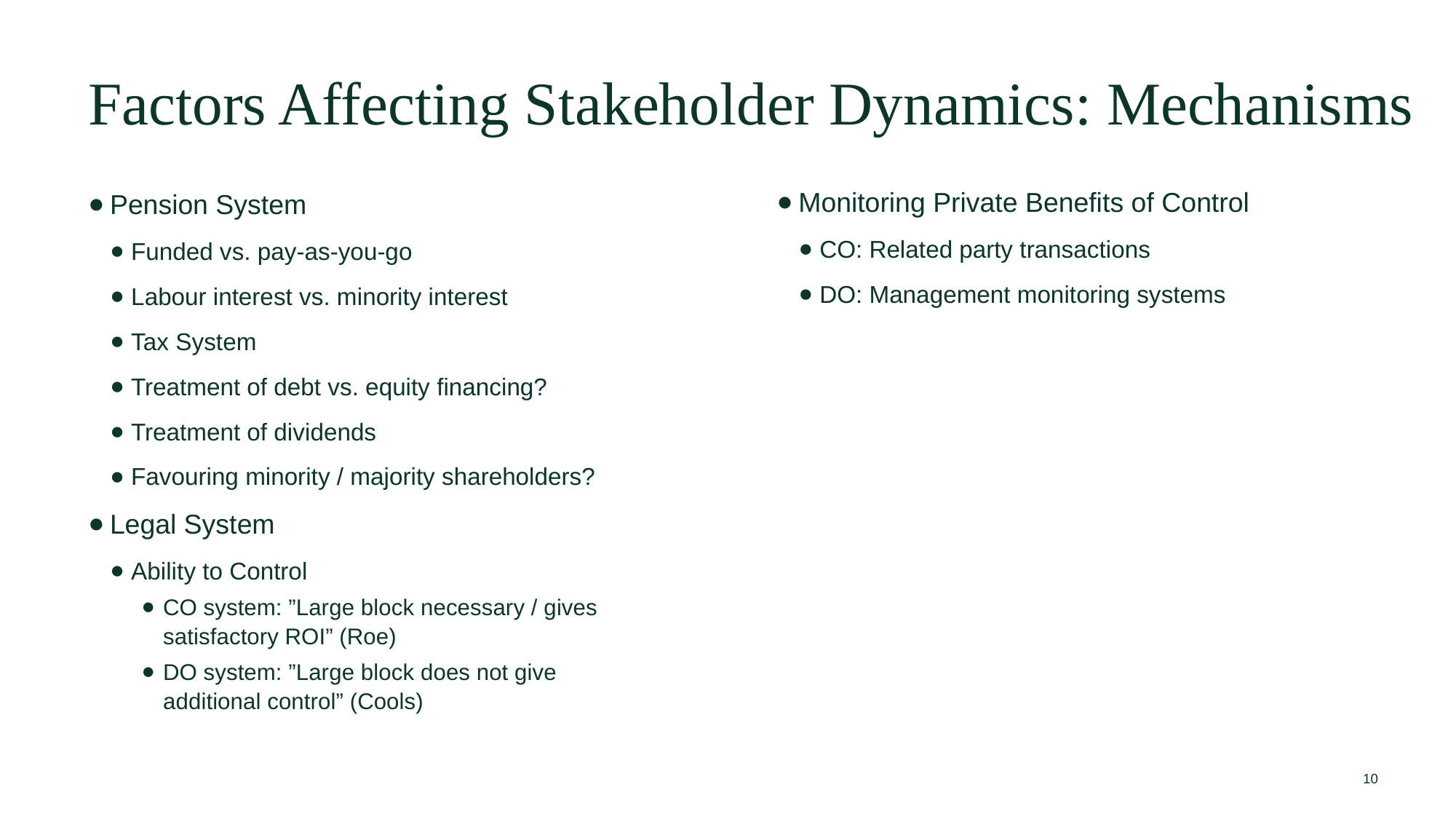

Factors Affecting Stakeholder Dynamics: Mechanisms

Monitoring Private Benefits of Control
CO: Related party transactions
DO: Management monitoring systems

Pension System
Funded vs. pay-as-you-go
Labour interest vs. minority interest
Tax System
Treatment of debt vs. equity financing?
Treatment of dividends
Favouring minority / majority shareholders?
Legal System
Ability to Control
CO system: ”Large block necessary / gives satisfactory ROI” (Roe)
DO system: ”Large block does not give additional control” (Cools)

10